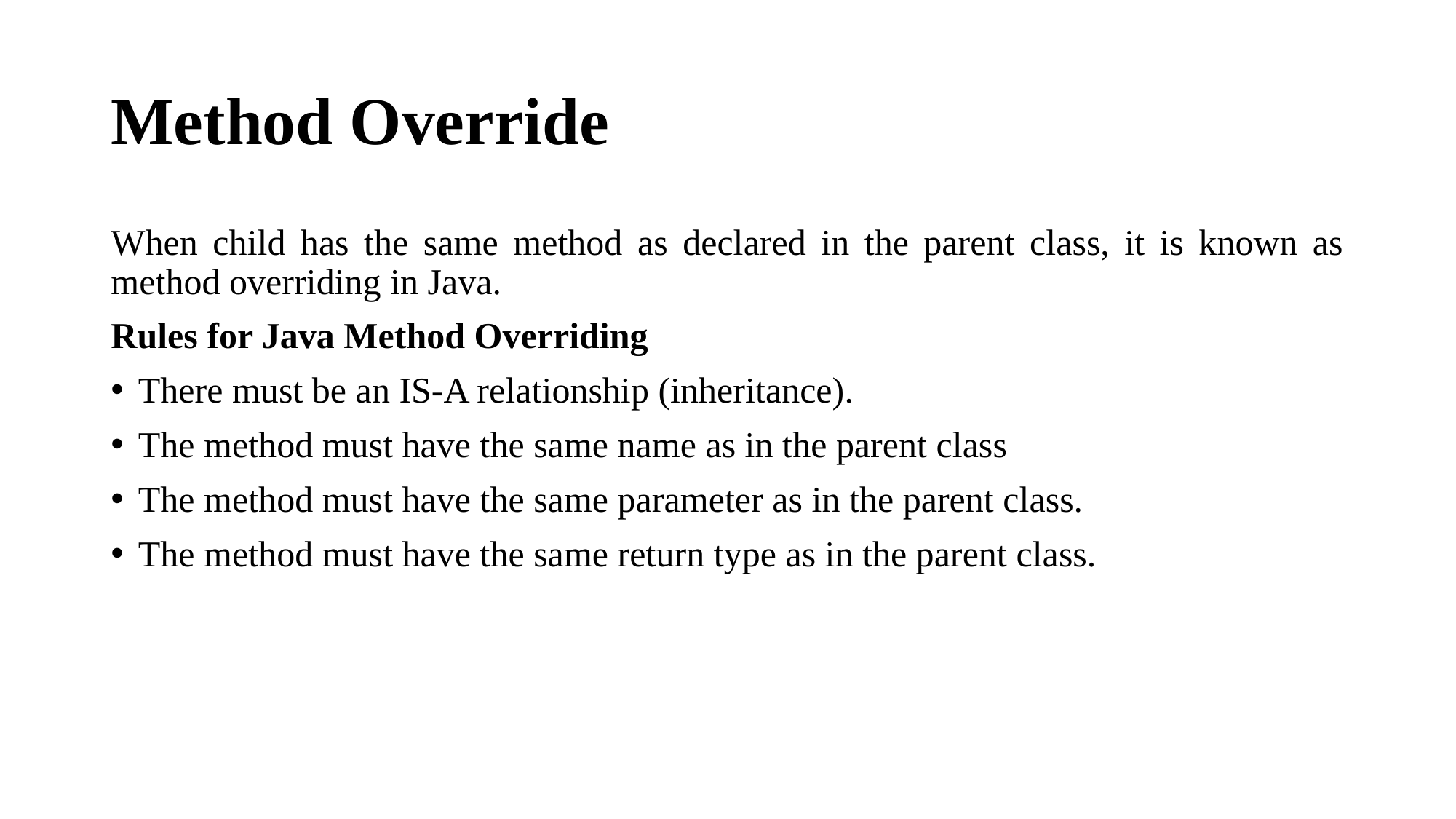

# Method Override
When child has the same method as declared in the parent class, it is known as method overriding in Java.
Rules for Java Method Overriding
There must be an IS-A relationship (inheritance).
The method must have the same name as in the parent class
The method must have the same parameter as in the parent class.
The method must have the same return type as in the parent class.